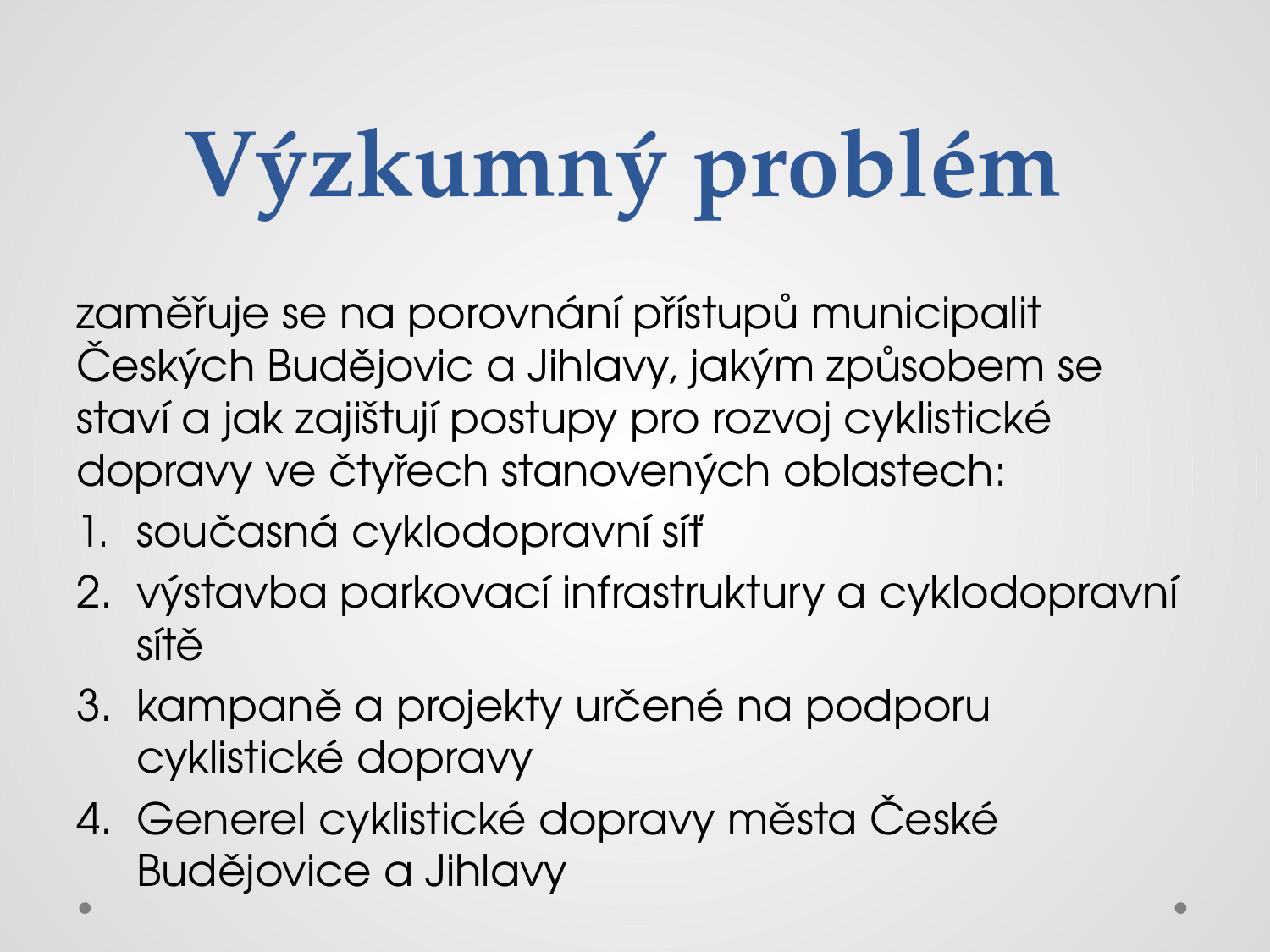

# Výzkumný problém

zaměřuje se na porovnání přístupů municipalit Českých Budějovic a Jihlavy, jakým způsobem se staví a jak zajištují postupy pro rozvoj cyklistické dopravy ve čtyřech stanovených oblastech:
současná cyklodopravní síť
výstavba parkovací infrastruktury a cyklodopravní sítě
kampaně a projekty určené na podporu cyklistické dopravy
Generel cyklistické dopravy města České Budějovice a Jihlavy